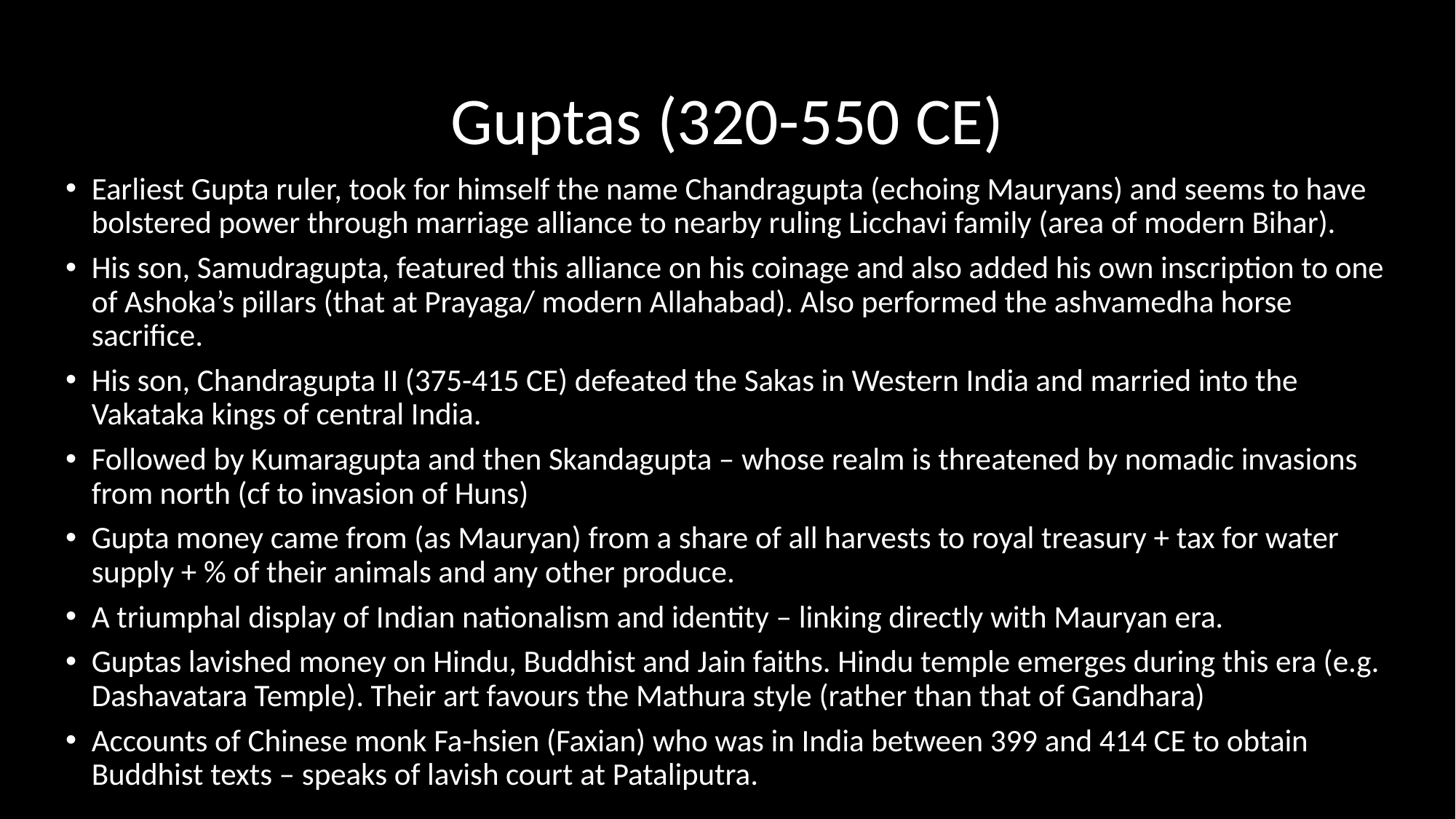

# Guptas (320-550 CE)
Earliest Gupta ruler, took for himself the name Chandragupta (echoing Mauryans) and seems to have bolstered power through marriage alliance to nearby ruling Licchavi family (area of modern Bihar).
His son, Samudragupta, featured this alliance on his coinage and also added his own inscription to one of Ashoka’s pillars (that at Prayaga/ modern Allahabad). Also performed the ashvamedha horse sacrifice.
His son, Chandragupta II (375-415 CE) defeated the Sakas in Western India and married into the Vakataka kings of central India.
Followed by Kumaragupta and then Skandagupta – whose realm is threatened by nomadic invasions from north (cf to invasion of Huns)
Gupta money came from (as Mauryan) from a share of all harvests to royal treasury + tax for water supply + % of their animals and any other produce.
A triumphal display of Indian nationalism and identity – linking directly with Mauryan era.
Guptas lavished money on Hindu, Buddhist and Jain faiths. Hindu temple emerges during this era (e.g. Dashavatara Temple). Their art favours the Mathura style (rather than that of Gandhara)
Accounts of Chinese monk Fa-hsien (Faxian) who was in India between 399 and 414 CE to obtain Buddhist texts – speaks of lavish court at Pataliputra.